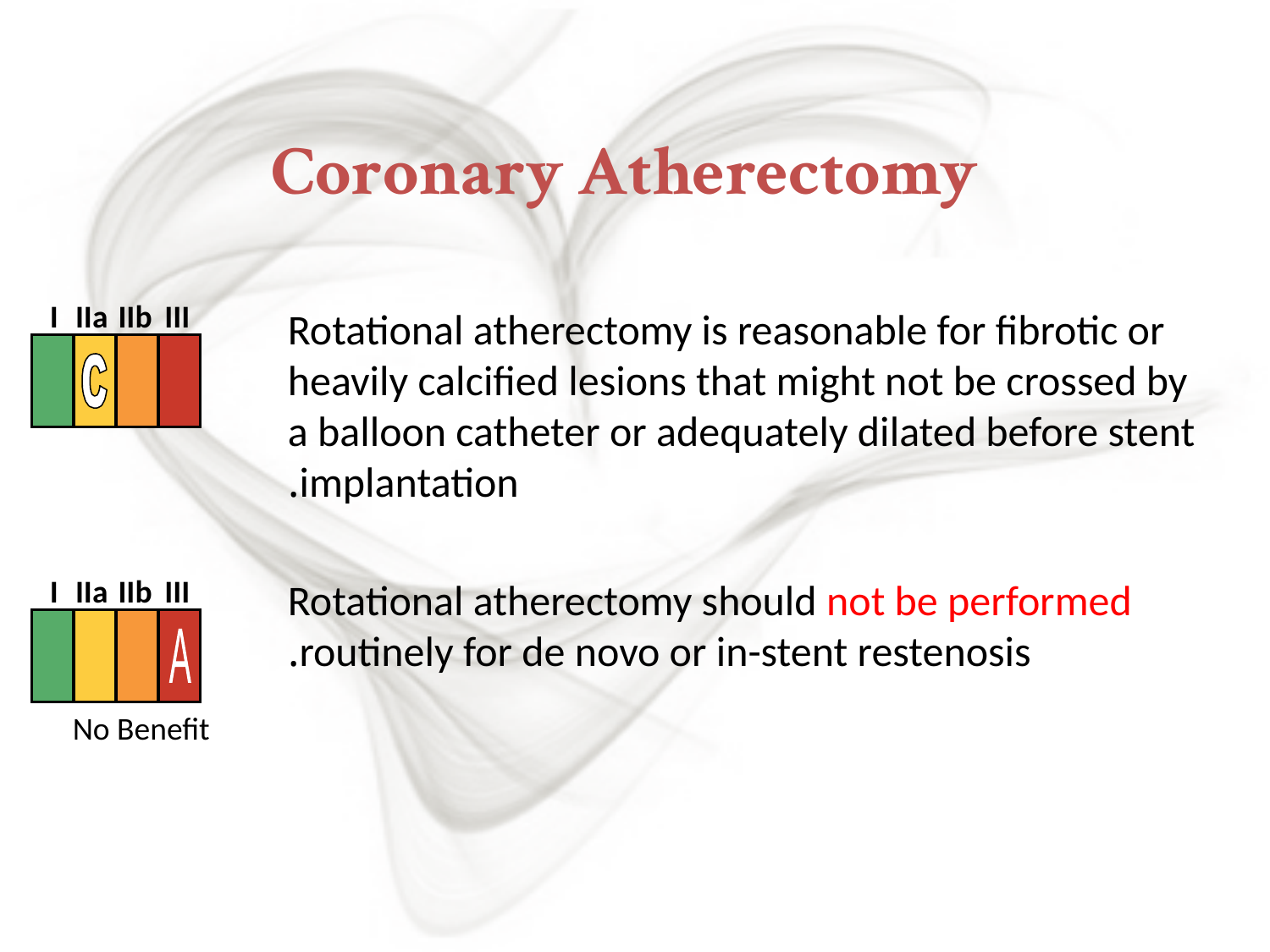

Coronary Atherectomy
I
IIa
IIb
III

Rotational atherectomy is reasonable for fibrotic or heavily calcified lesions that might not be crossed by a balloon catheter or adequately dilated before stent implantation.

Rotational atherectomy should not be performed routinely for de novo or in-stent restenosis.

I
IIa
IIb
III

A
No Benefit